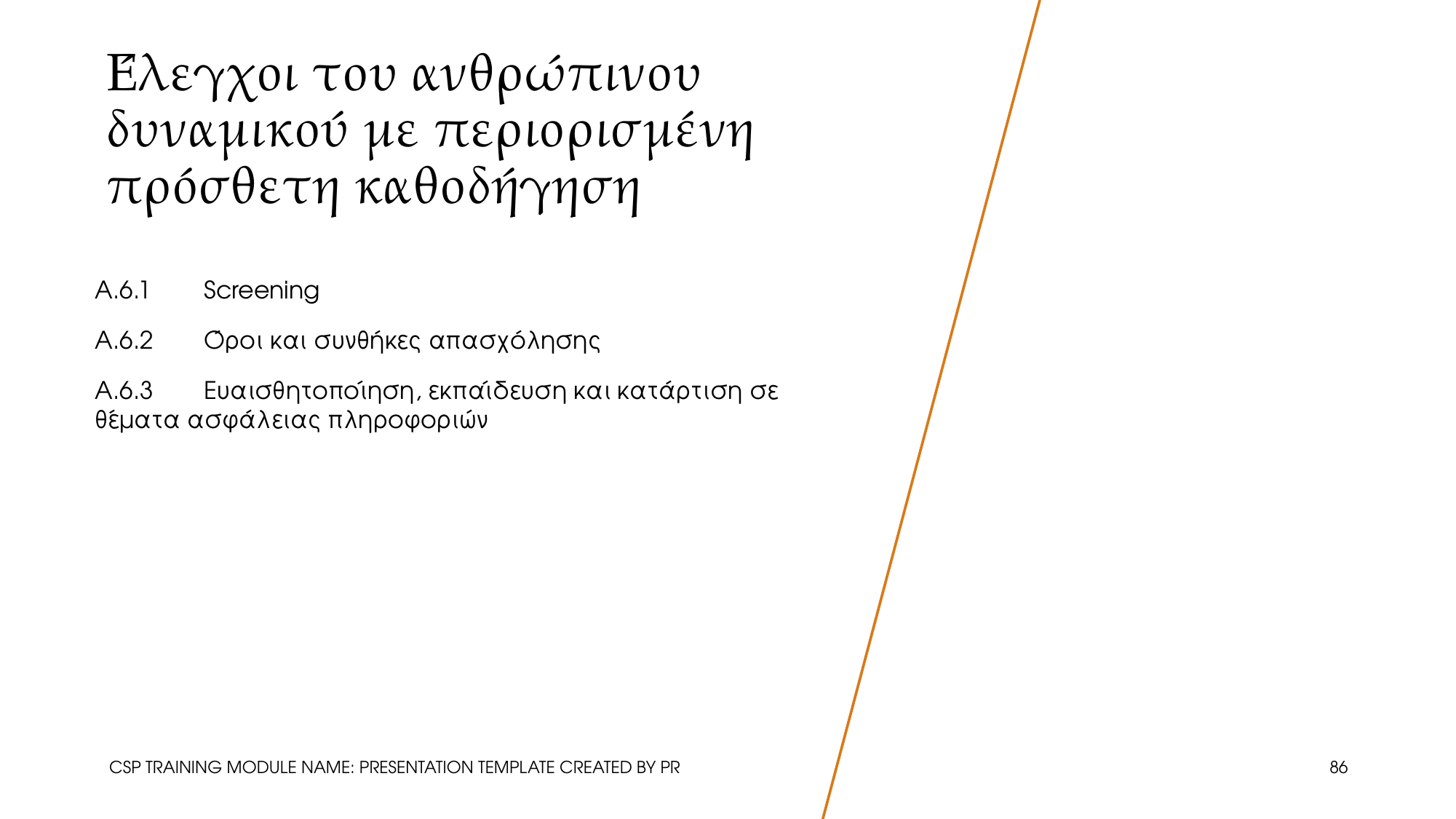

# Έλεγχοι του ανθρώπινου δυναμικού με περιορισμένη πρόσθετη καθοδήγηση
A.6.1	Screening
A.6.2	Όροι και συνθήκες απασχόλησης
A.6.3	Ευαισθητοποίηση, εκπαίδευση και κατάρτιση σε θέματα ασφάλειας πληροφοριών
CSP TRAINING MODULE NAME: PRESENTATION TEMPLATE CREATED BY PR
86